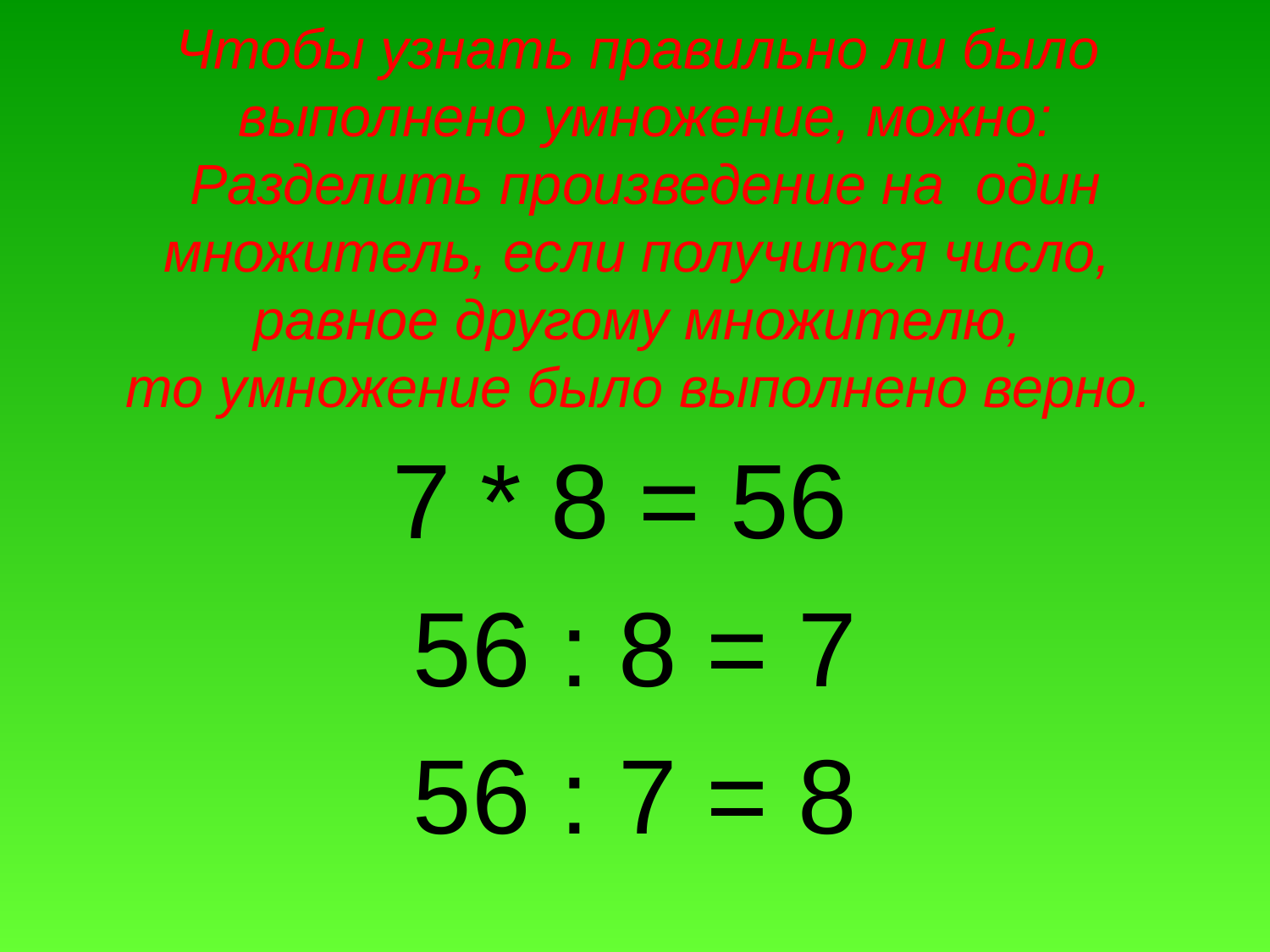

# Чтобы узнать правильно ли было выполнено умножение, можно: Разделить произведение на  один множитель, если получится число, равное другому множителю, то умножение было выполнено верно.
7 * 8 = 56
56 : 8 = 7
56 : 7 = 8